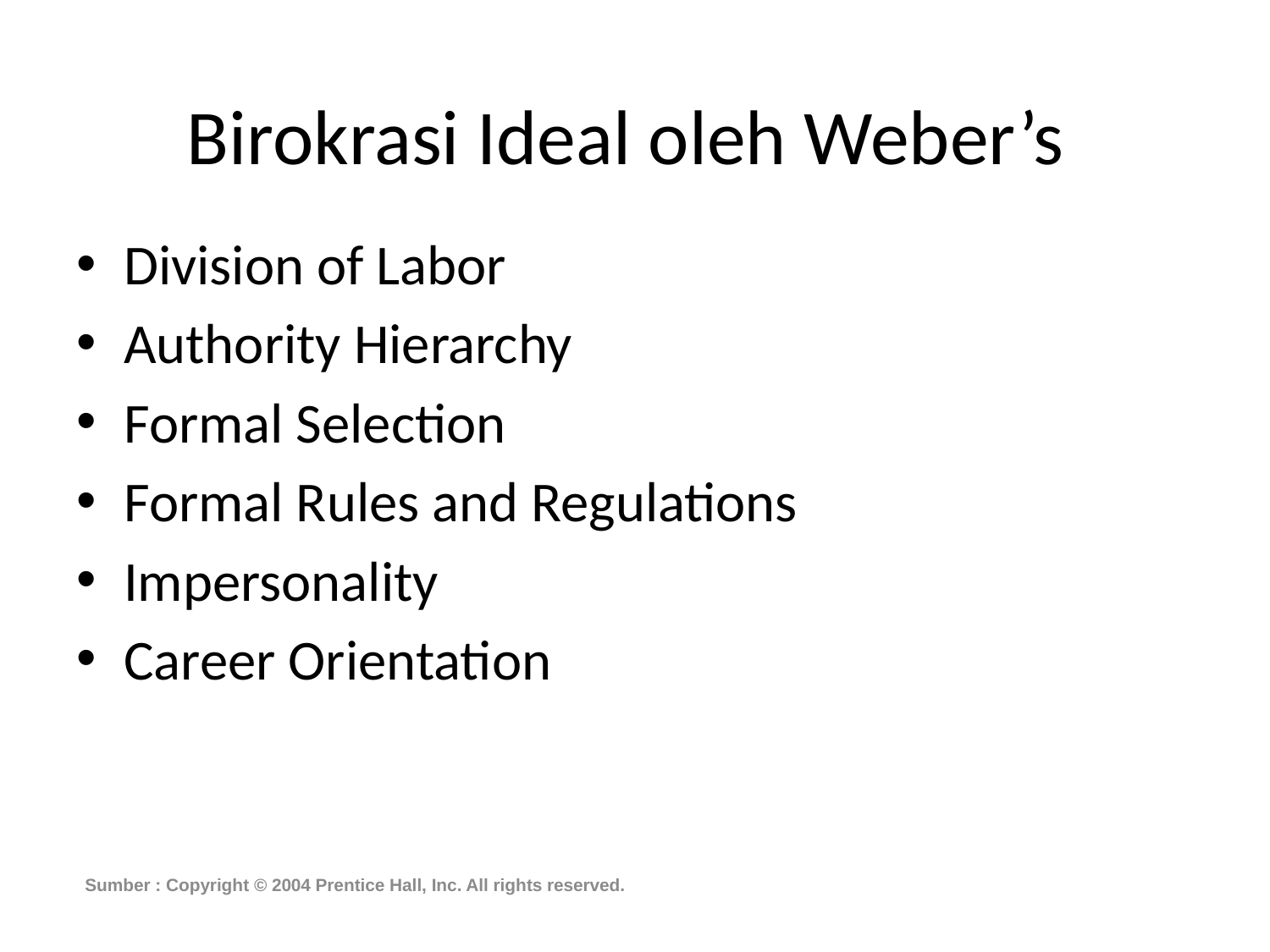

# Birokrasi Ideal oleh Weber’s
Division of Labor
Authority Hierarchy
Formal Selection
Formal Rules and Regulations
Impersonality
Career Orientation
Sumber : Copyright © 2004 Prentice Hall, Inc. All rights reserved.